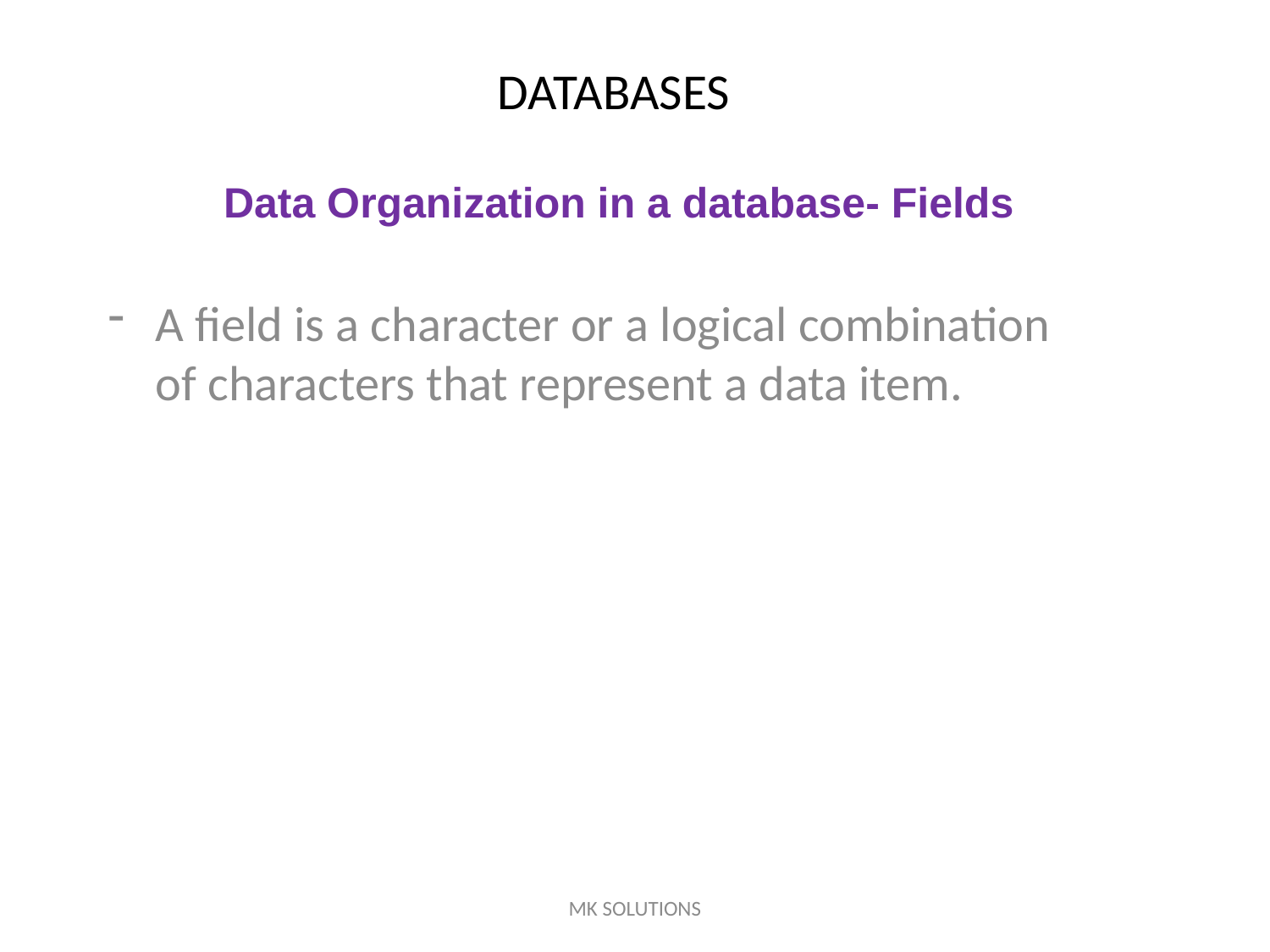

# DATABASES
Data Organization in a database- Fields
A field is a character or a logical combination of characters that represent a data item.
MK SOLUTIONS